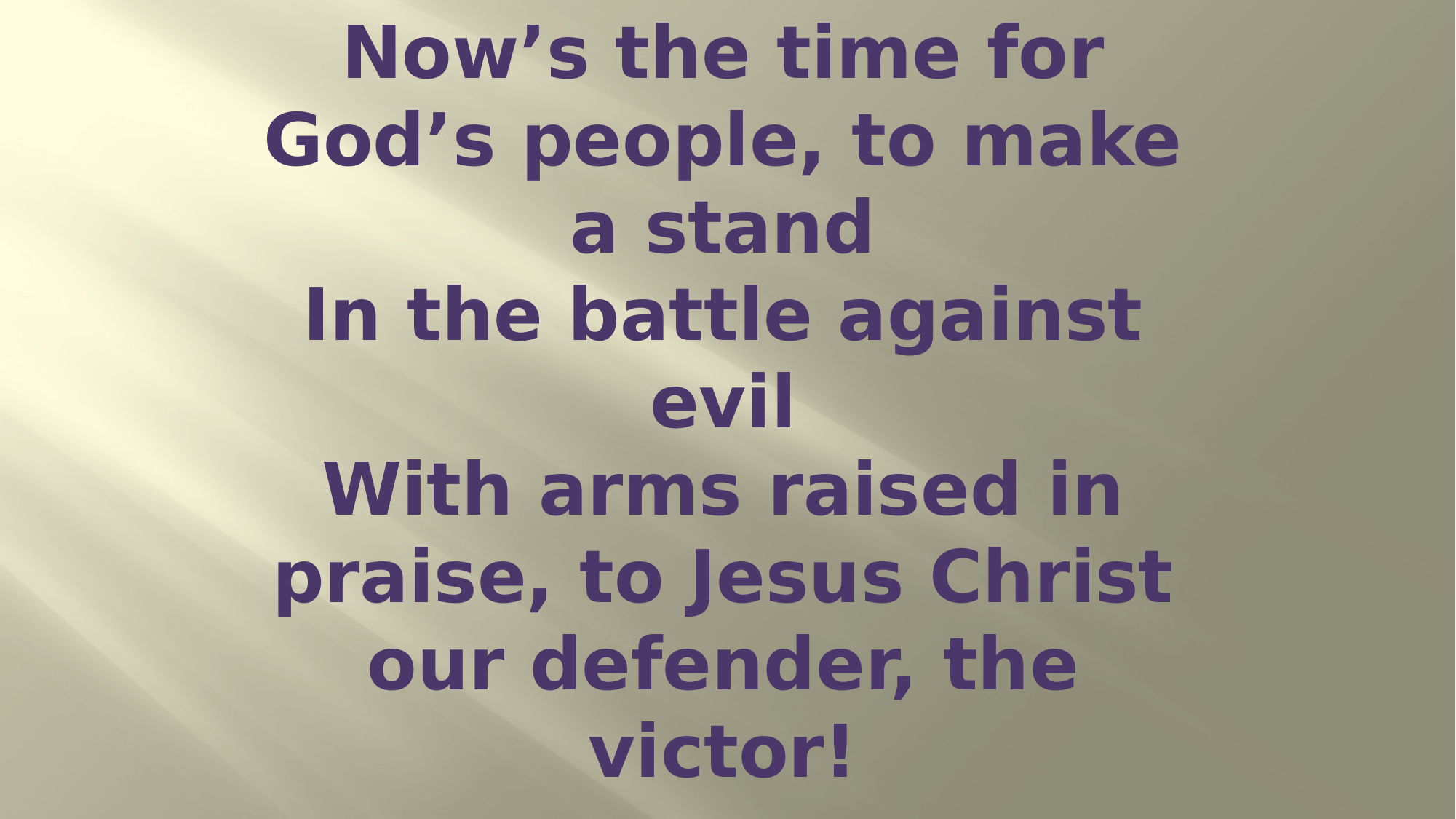

# Now’s the time for God’s people, to make a stand In the battle against evil With arms raised in praise, to Jesus Christ our defender, the victor!